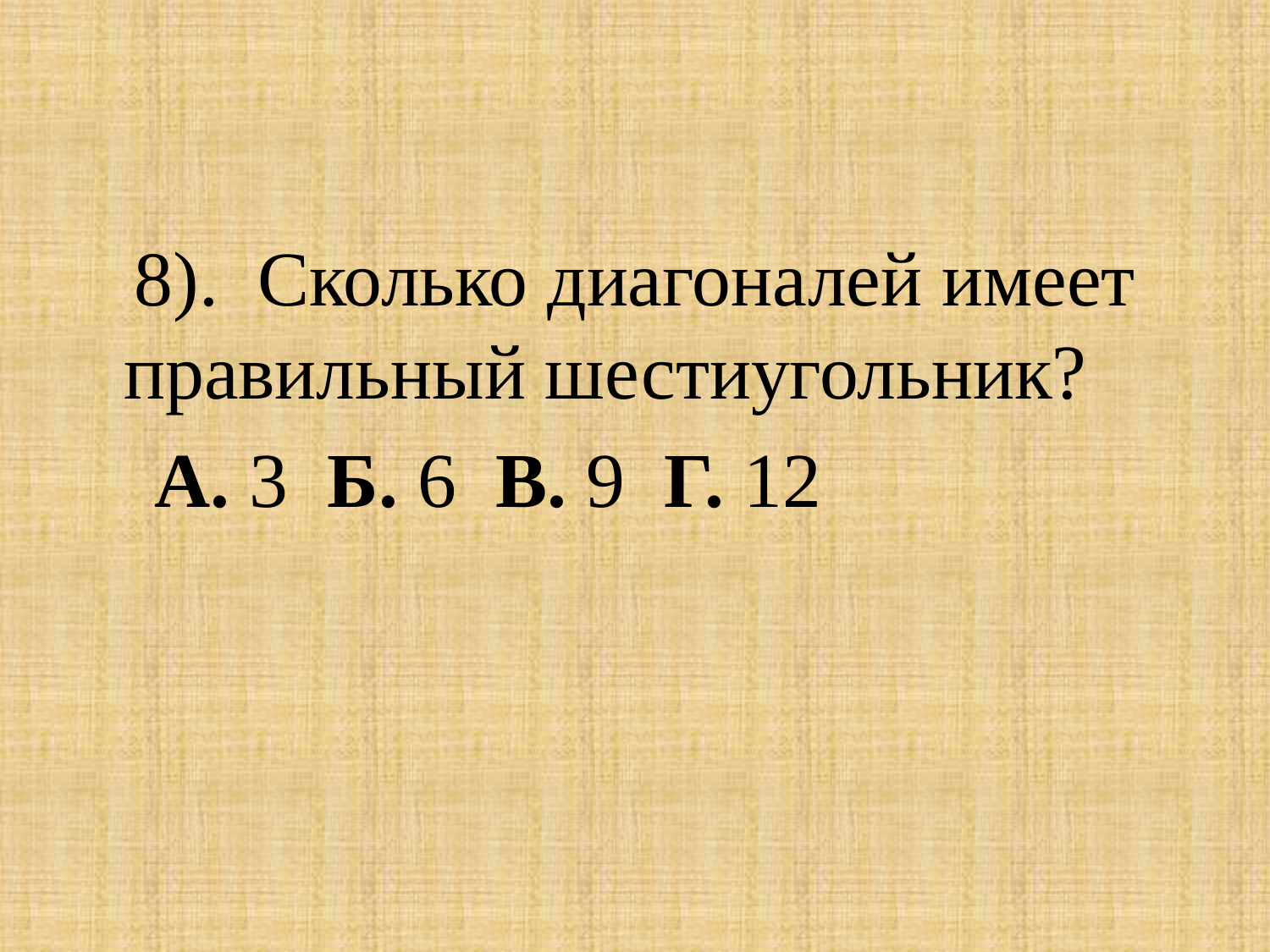

8).  Сколько диагоналей имеет  правильный шестиугольник?
    А. 3  Б. 6  В. 9  Г. 12